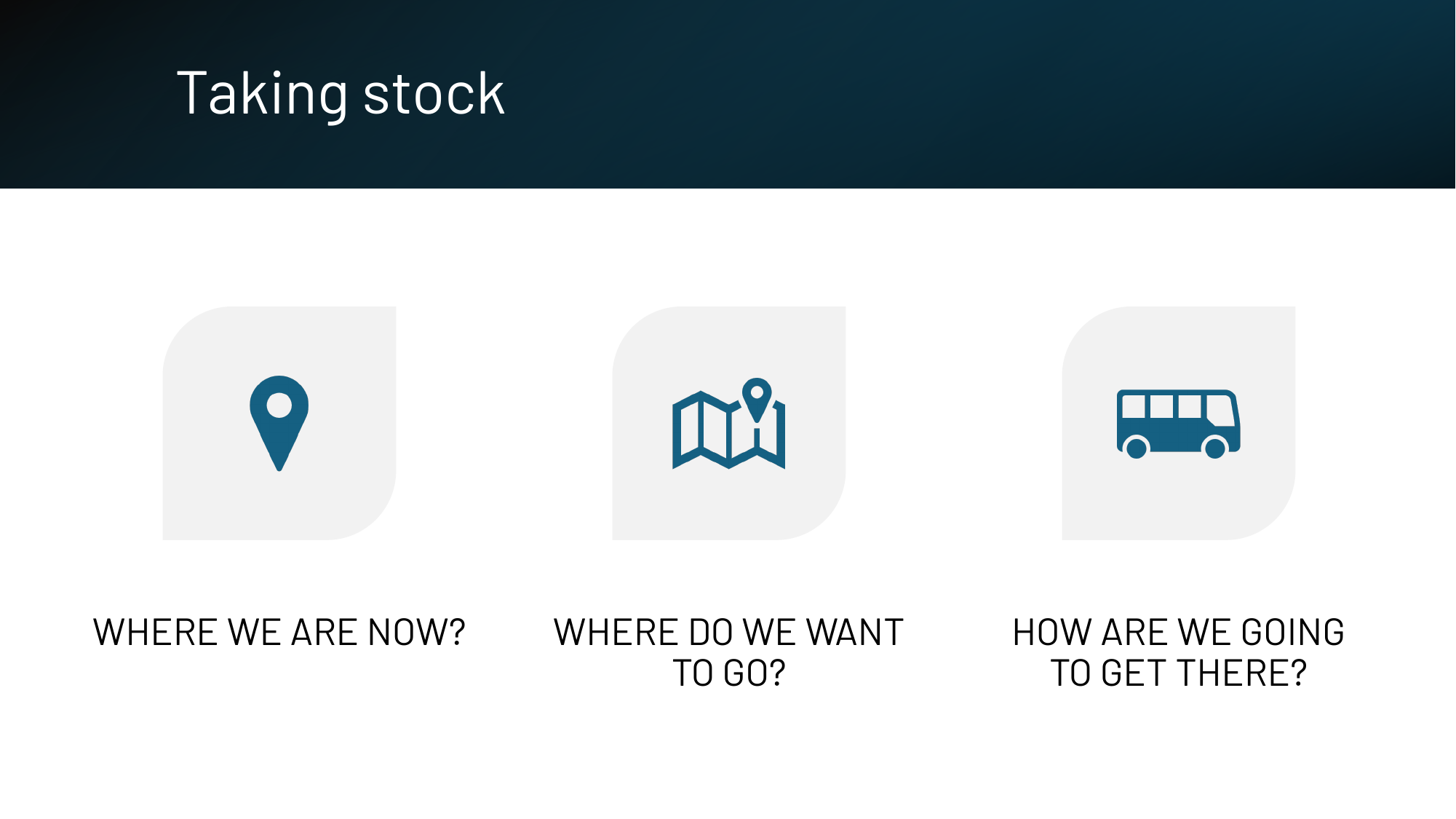

# Taking stock
Where we are now?
Where do we want to go?
How are we going to get there?